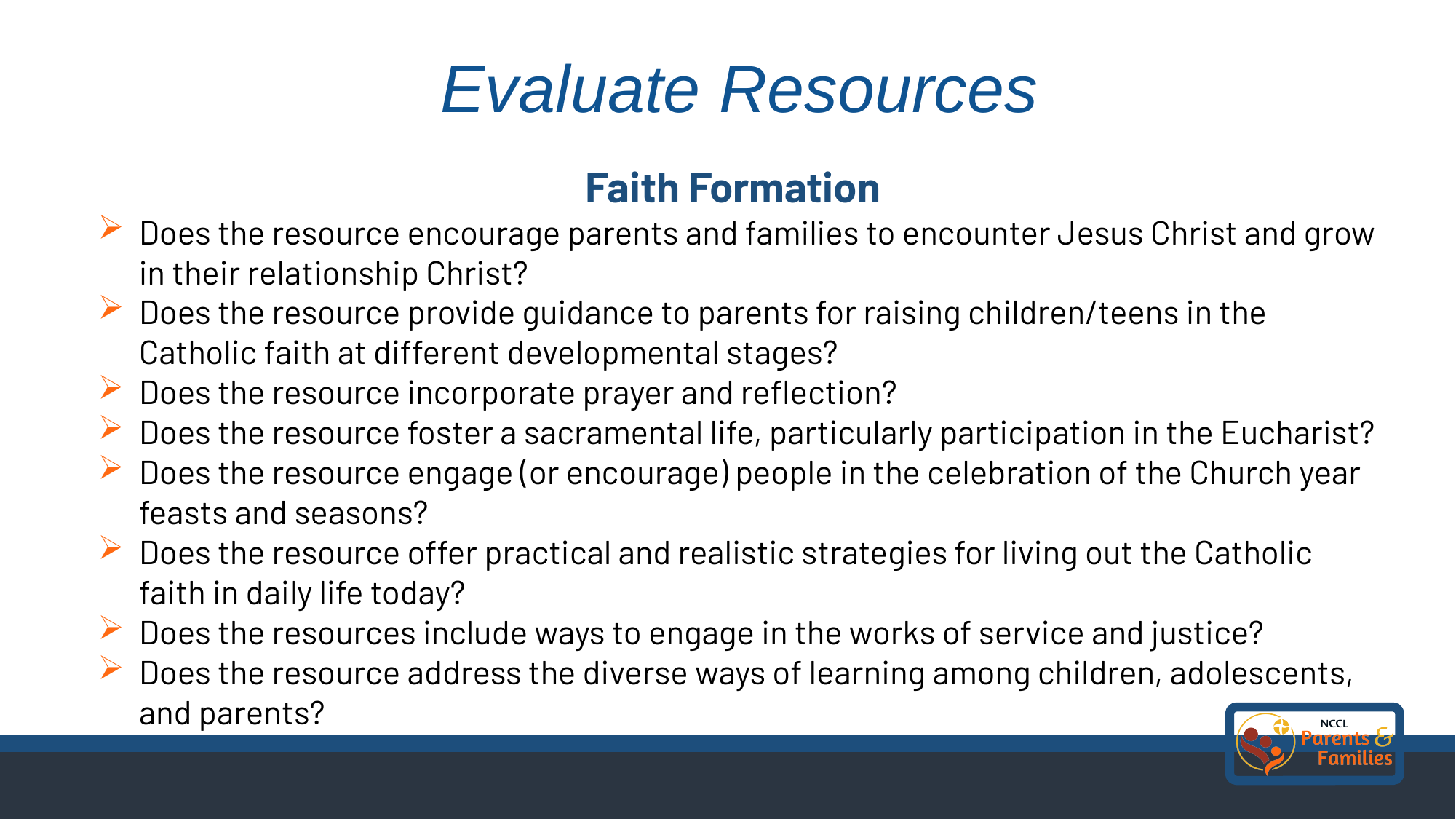

Evaluate Resources
Faith Formation
Does the resource encourage parents and families to encounter Jesus Christ and grow in their relationship Christ?
Does the resource provide guidance to parents for raising children/teens in the Catholic faith at different developmental stages?
Does the resource incorporate prayer and reflection?
Does the resource foster a sacramental life, particularly participation in the Eucharist?
Does the resource engage (or encourage) people in the celebration of the Church year feasts and seasons?
Does the resource offer practical and realistic strategies for living out the Catholic faith in daily life today?
Does the resources include ways to engage in the works of service and justice?
Does the resource address the diverse ways of learning among children, adolescents, and parents?